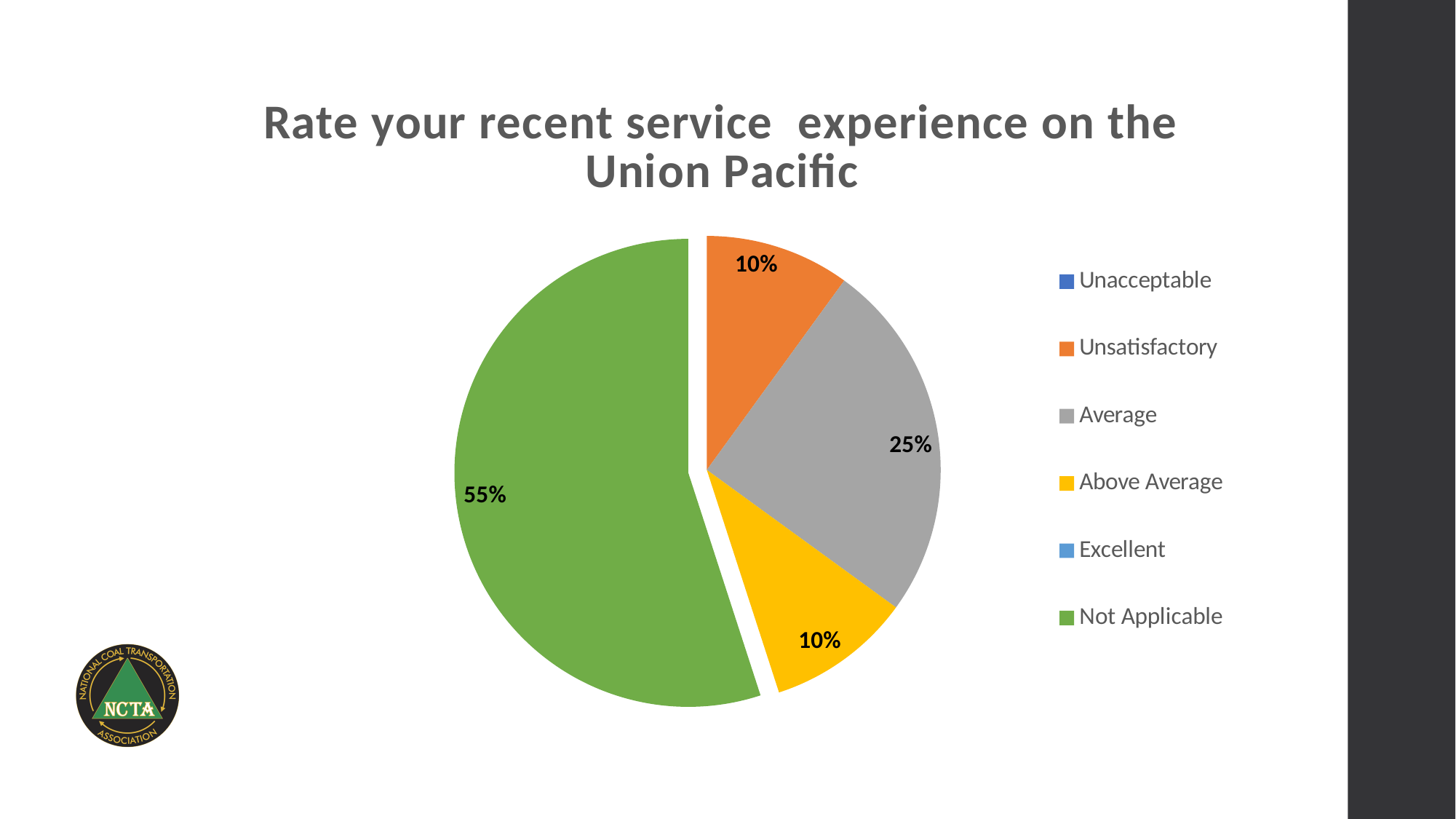

### Chart: Rate your recent service  experience on the Union Pacific

| Category |  |
|---|---|
| Unacceptable | 0.0 |
| Unsatisfactory | 0.1 |
| Average | 0.25 |
| Above Average | 0.1 |
| Excellent | 0.0 |
| Not Applicable | 0.55 |